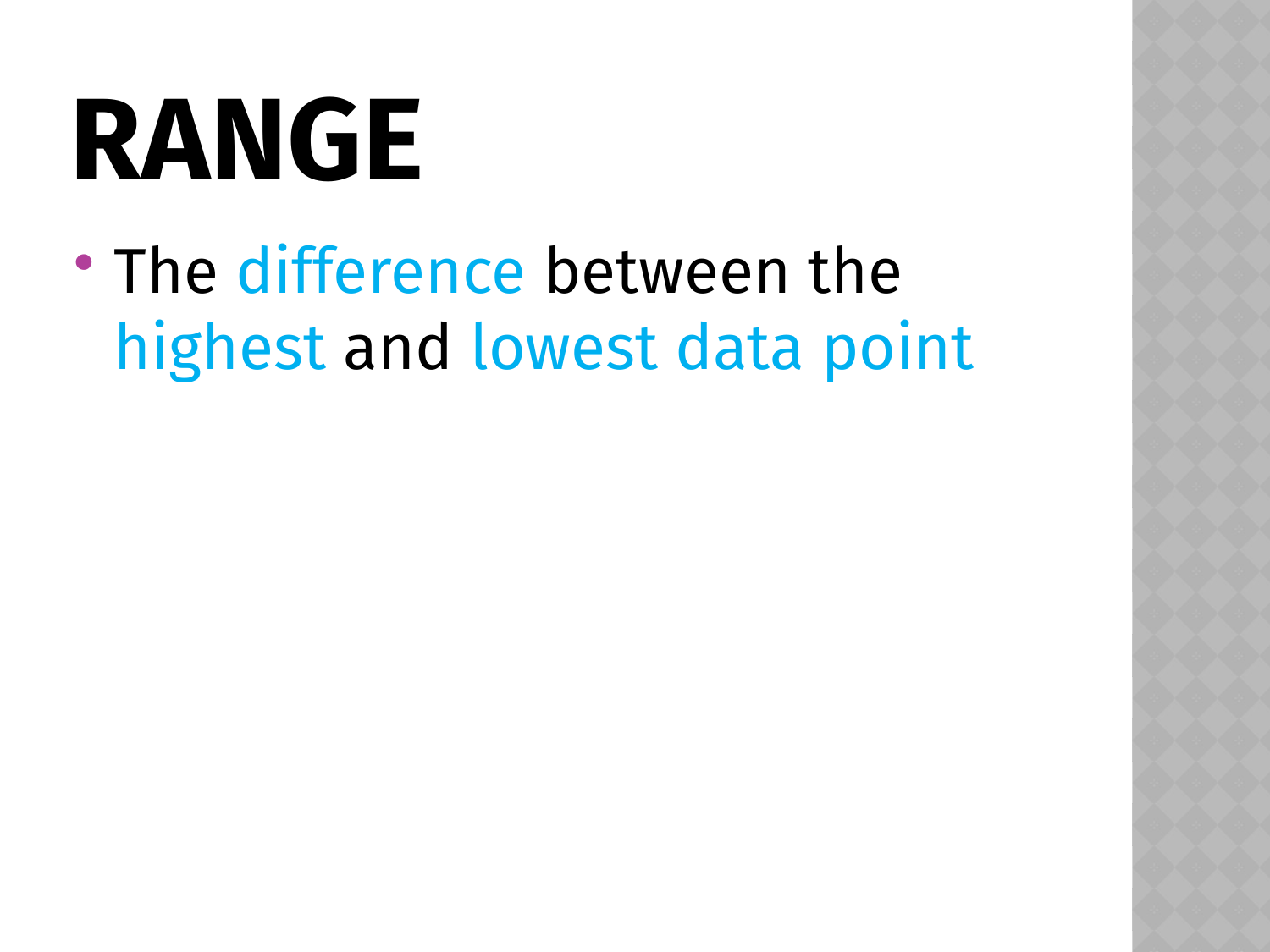

# Range
The difference between the highest and lowest data point